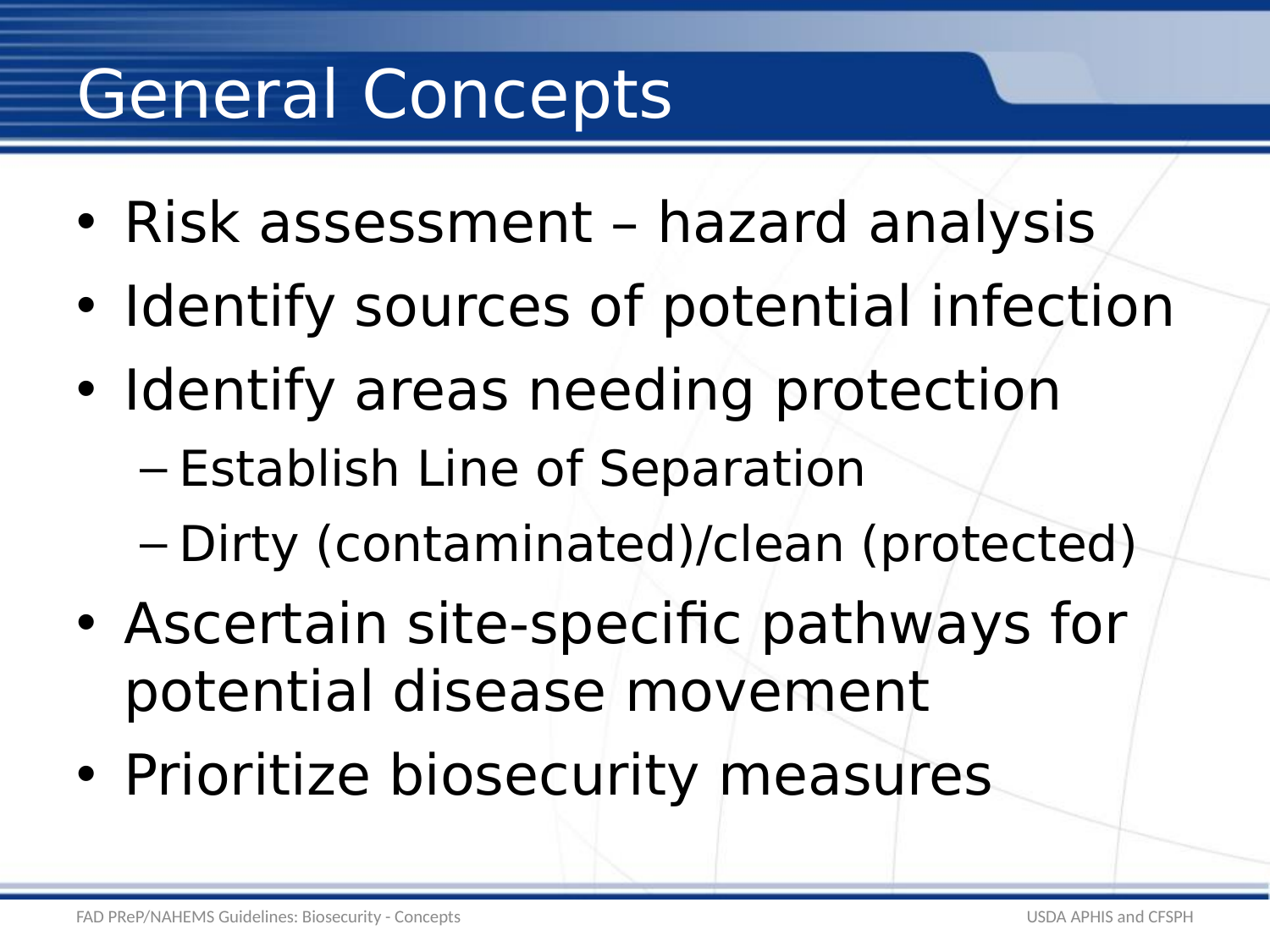

# General Concepts
Risk assessment – hazard analysis
Identify sources of potential infection
Identify areas needing protection
Establish Line of Separation
Dirty (contaminated)/clean (protected)
Ascertain site-specific pathways for potential disease movement
Prioritize biosecurity measures
FAD PReP/NAHEMS Guidelines: Biosecurity - Concepts
USDA APHIS and CFSPH